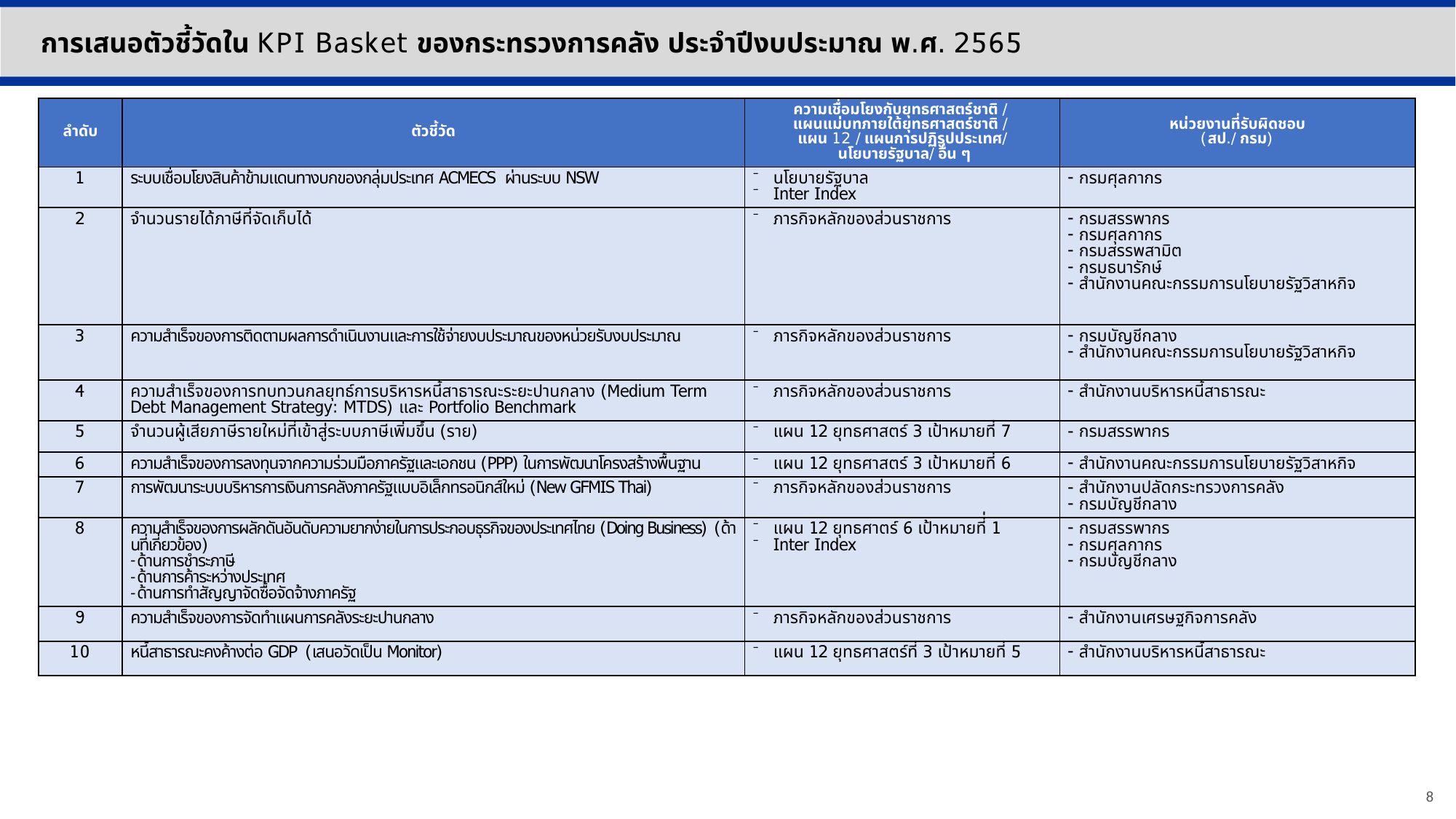

การเสนอตัวชี้วัดใน KPI Basket ของกระทรวงการคลัง ประจำปีงบประมาณ พ.ศ. 2565
| ลำดับ | ตัวชี้วัด | ความเชื่อมโยงกับยุทธศาสตร์ชาติ / แผนแม่บทภายใต้ยุทธศาสตร์ชาติ / แผน 12 /แผนการปฏิรูปประเทศ/ นโยบายรัฐบาล/อื่น ๆ | หน่วยงานที่รับผิดชอบ (สป./กรม) |
| --- | --- | --- | --- |
| 1 | ระบบเชื่อมโยงสินค้าข้ามแดนทางบกของกลุ่มประเทศ ACMECS ผ่านระบบ NSW | นโยบายรัฐบาล Inter Index | กรมศุลกากร |
| 2 | จำนวนรายได้ภาษีที่จัดเก็บได้ | ภารกิจหลักของส่วนราชการ | กรมสรรพากร กรมศุลกากร กรมสรรพสามิต กรมธนารักษ์ สำนักงานคณะกรรมการนโยบายรัฐวิสาหกิจ |
| 3 | ความสำเร็จของการติดตามผลการดำเนินงานและการใช้จ่ายงบประมาณของหน่วยรับงบประมาณ | ภารกิจหลักของส่วนราชการ | กรมบัญชีกลาง สำนักงานคณะกรรมการนโยบายรัฐวิสาหกิจ |
| 4 | ความสำเร็จของการทบทวนกลยุทธ์การบริหารหนี้สาธารณะระยะปานกลาง (Medium Term Debt Management Strategy: MTDS) และ Portfolio Benchmark | ภารกิจหลักของส่วนราชการ | สำนักงานบริหารหนี้สาธารณะ |
| 5 | จำนวนผู้เสียภาษีรายใหม่ที่เข้าสู่ระบบภาษีเพิ่มขึ้น (ราย) | แผน 12 ยุทธศาสตร์ 3 เป้าหมายที่ 7 | กรมสรรพากร |
| 6 | ความสำเร็จของการลงทุนจากความร่วมมือภาครัฐและเอกชน (PPP) ในการพัฒนาโครงสร้างพื้นฐาน | แผน 12 ยุทธศาสตร์ 3 เป้าหมายที่ 6 | สำนักงานคณะกรรมการนโยบายรัฐวิสาหกิจ |
| 7 | การพัฒนาระบบบริหารการเงินการคลังภาครัฐแบบอิเล็กทรอนิกส์ใหม่ (New GFMIS Thai) | ภารกิจหลักของส่วนราชการ | สำนักงานปลัดกระทรวงการคลัง กรมบัญชีกลาง |
| 8 | ความสำเร็จของการผลักดันอันดับความยากง่ายในการประกอบธุรกิจของประเทศไทย (Doing Business) (ด้านที่เกี่ยวข้อง) ด้านการชำระภาษี ด้านการค้าระหว่างประเทศ ด้านการทำสัญญาจัดซื้อจัดจ้างภาครัฐ | แผน 12 ยุทธศาตร์ 6 เป้าหมายที่่ 1 Inter Index | กรมสรรพากร กรมศุลกากร กรมบัญชีกลาง |
| 9 | ความสำเร็จของการจัดทำแผนการคลังระยะปานกลาง | ภารกิจหลักของส่วนราชการ | สำนักงานเศรษฐกิจการคลัง |
| 10 | หนี้สาธารณะคงค้างต่อ GDP (เสนอวัดเป็น Monitor) | แผน 12 ยุทธศาสตร์ที่ 3 เป้าหมายที่ 5 | สำนักงานบริหารหนี้สาธารณะ |
8